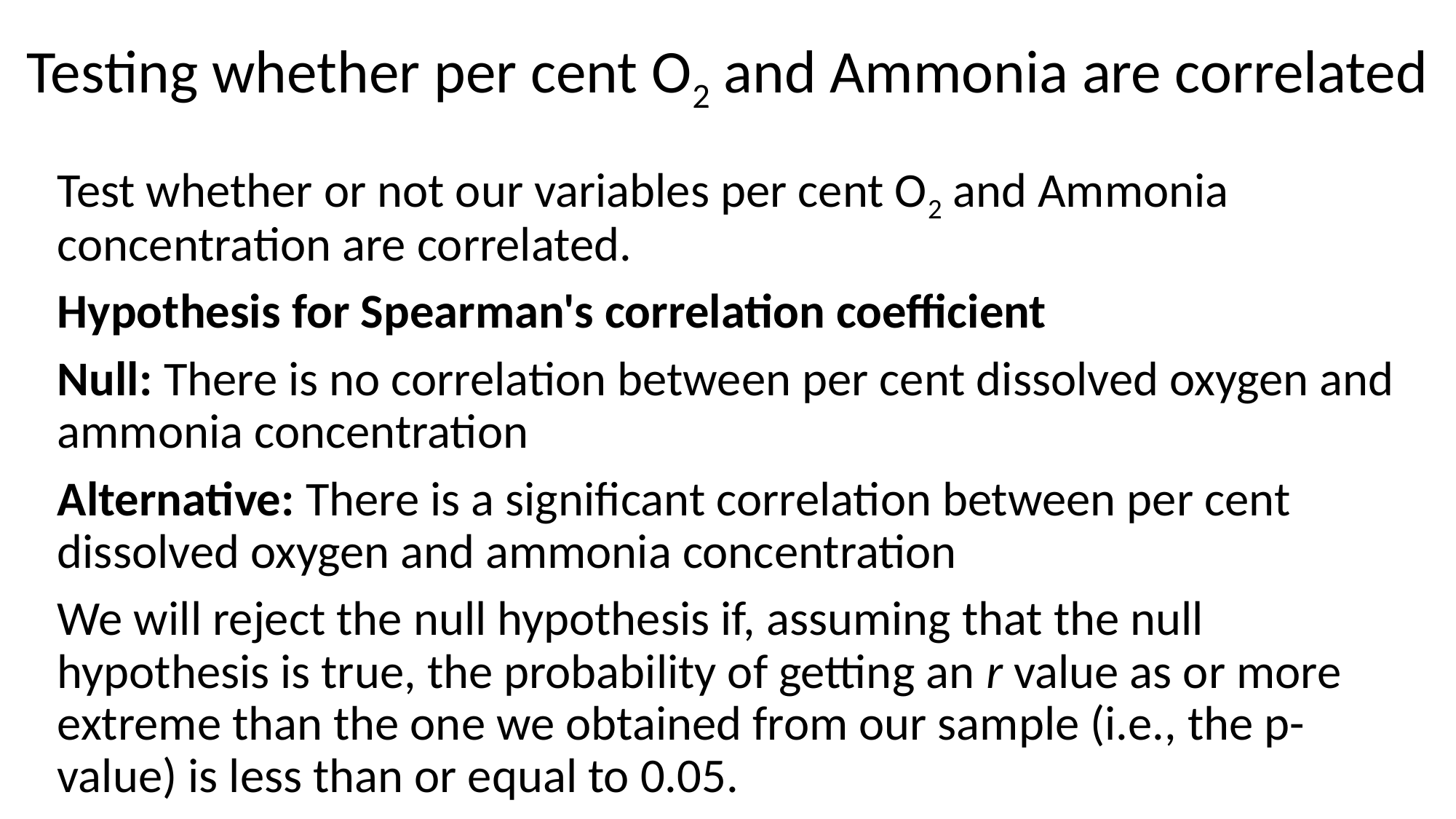

# Testing whether per cent O2 and Ammonia are correlated
Test whether or not our variables per cent O2 and Ammonia concentration are correlated.
Hypothesis for Spearman's correlation coefficient
Null: There is no correlation between per cent dissolved oxygen and ammonia concentration
Alternative: There is a significant correlation between per cent dissolved oxygen and ammonia concentration
We will reject the null hypothesis if, assuming that the null hypothesis is true, the probability of getting an r value as or more extreme than the one we obtained from our sample (i.e., the p-value) is less than or equal to 0.05.